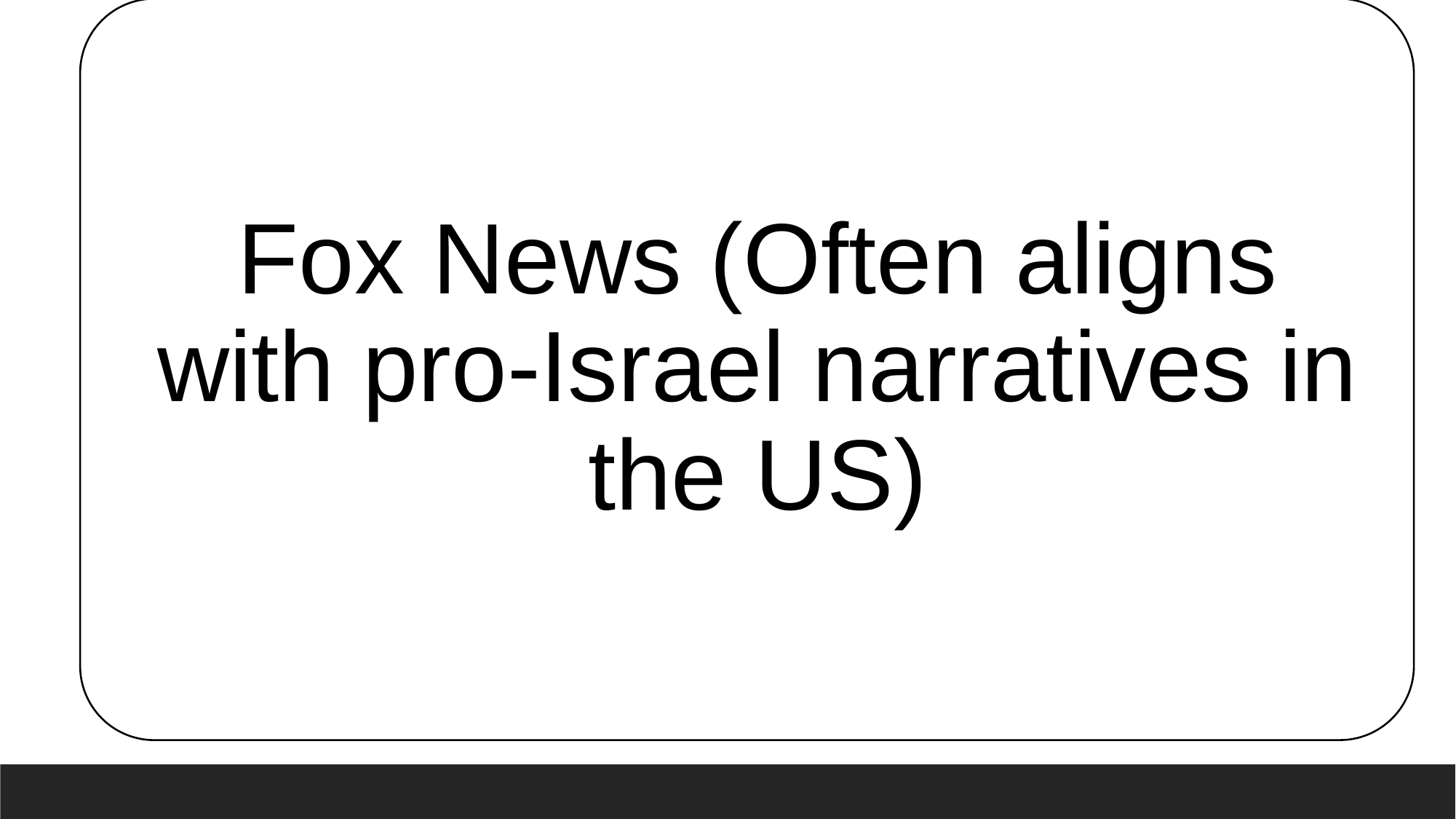

Fox News (Often aligns with pro-Israel narratives in the US)